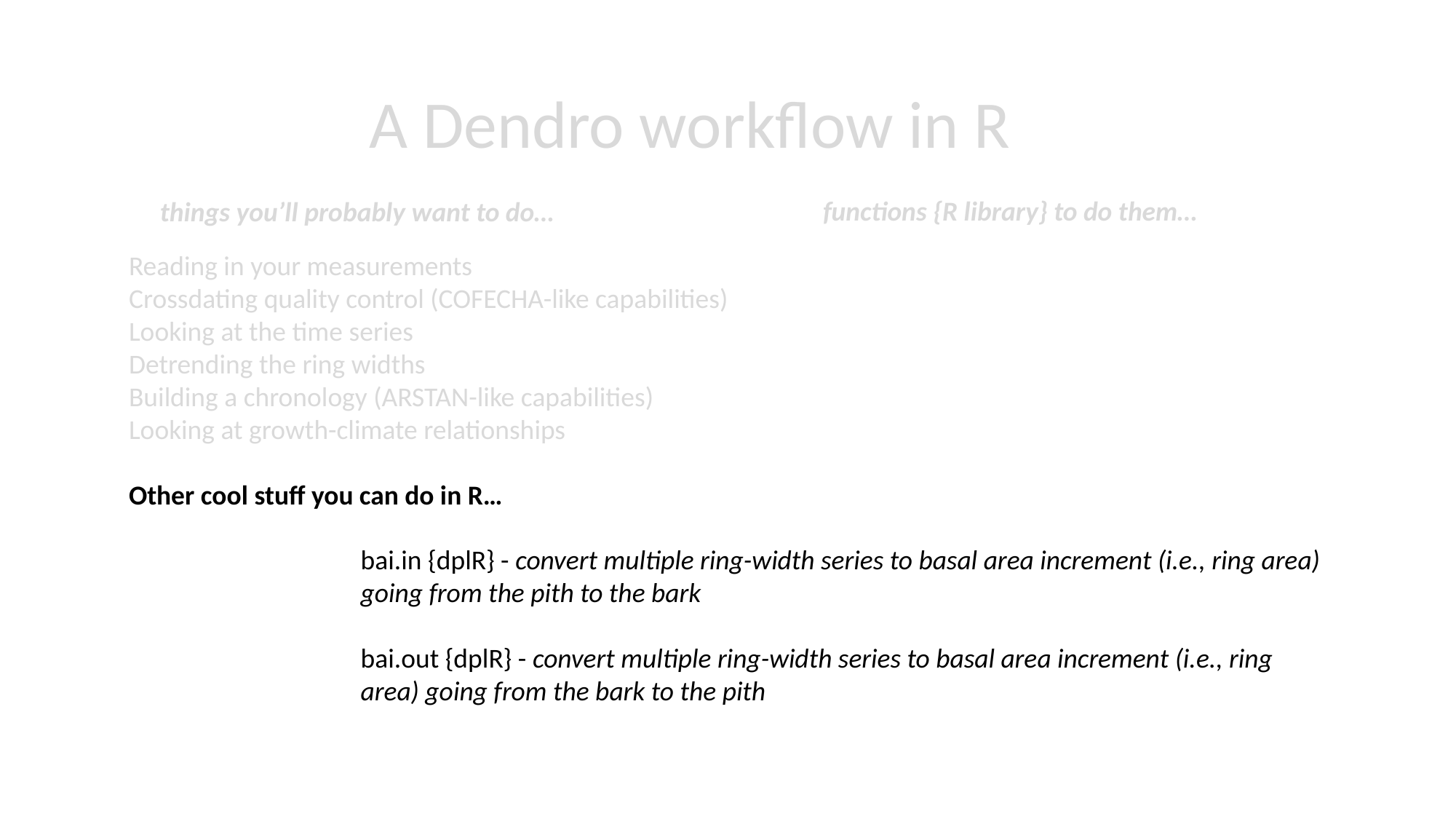

A Dendro workflow in R
functions {R library} to do them…
things you’ll probably want to do…
Reading in your measurements
Crossdating quality control (COFECHA-like capabilities)
Looking at the time series
Detrending the ring widths
Building a chronology (ARSTAN-like capabilities)
Looking at growth-climate relationships

Other cool stuff you can do in R…
bai.in {dplR} - convert multiple ring-width series to basal area increment (i.e., ring area) going from the pith to the bark

bai.out {dplR} - convert multiple ring-width series to basal area increment (i.e., ring area) going from the bark to the pith